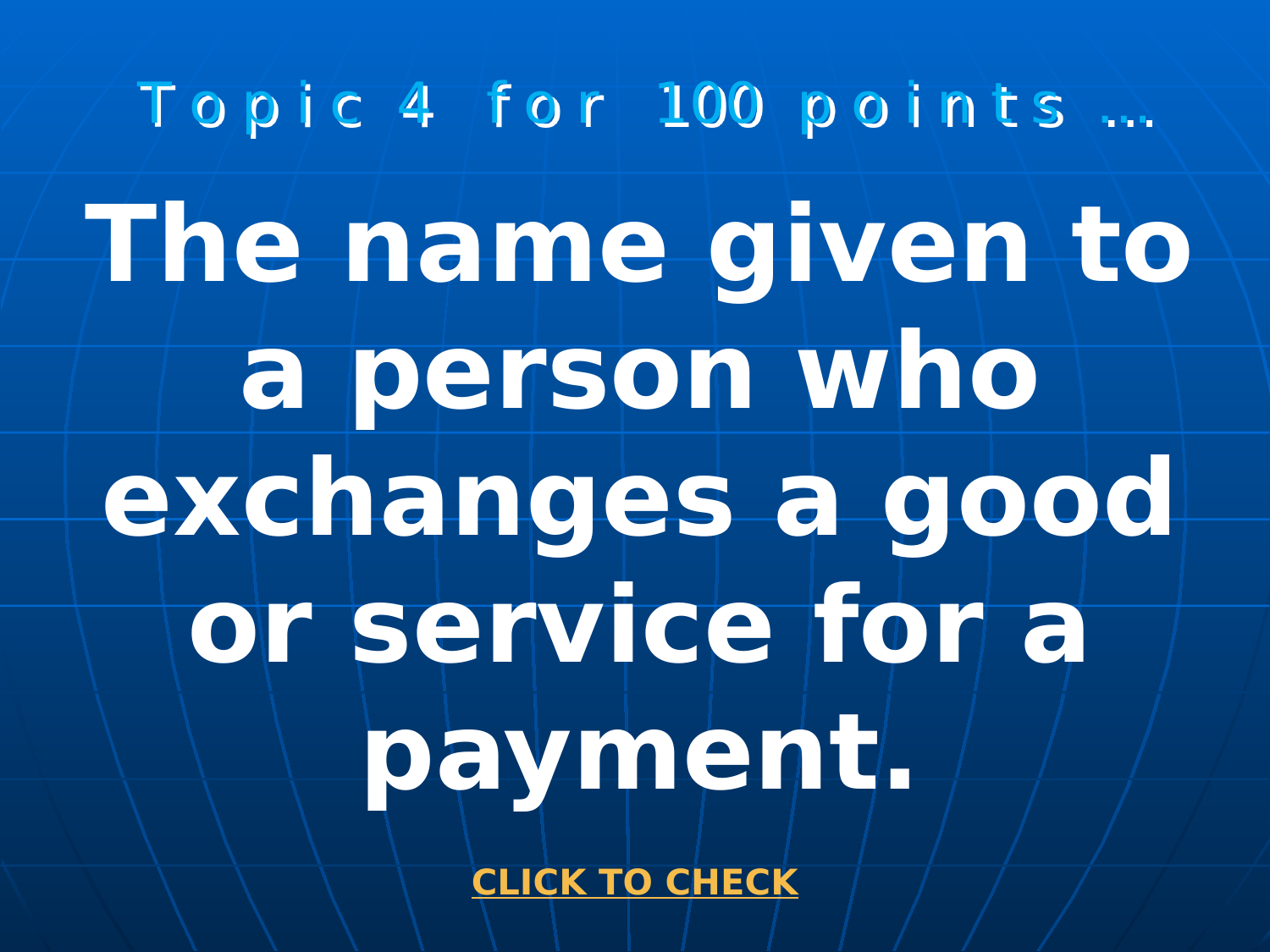

T o p i c  4   f o r   100  p o i n t s  …
The name given to a person who exchanges a good or service for a payment.
CLICK TO CHECK